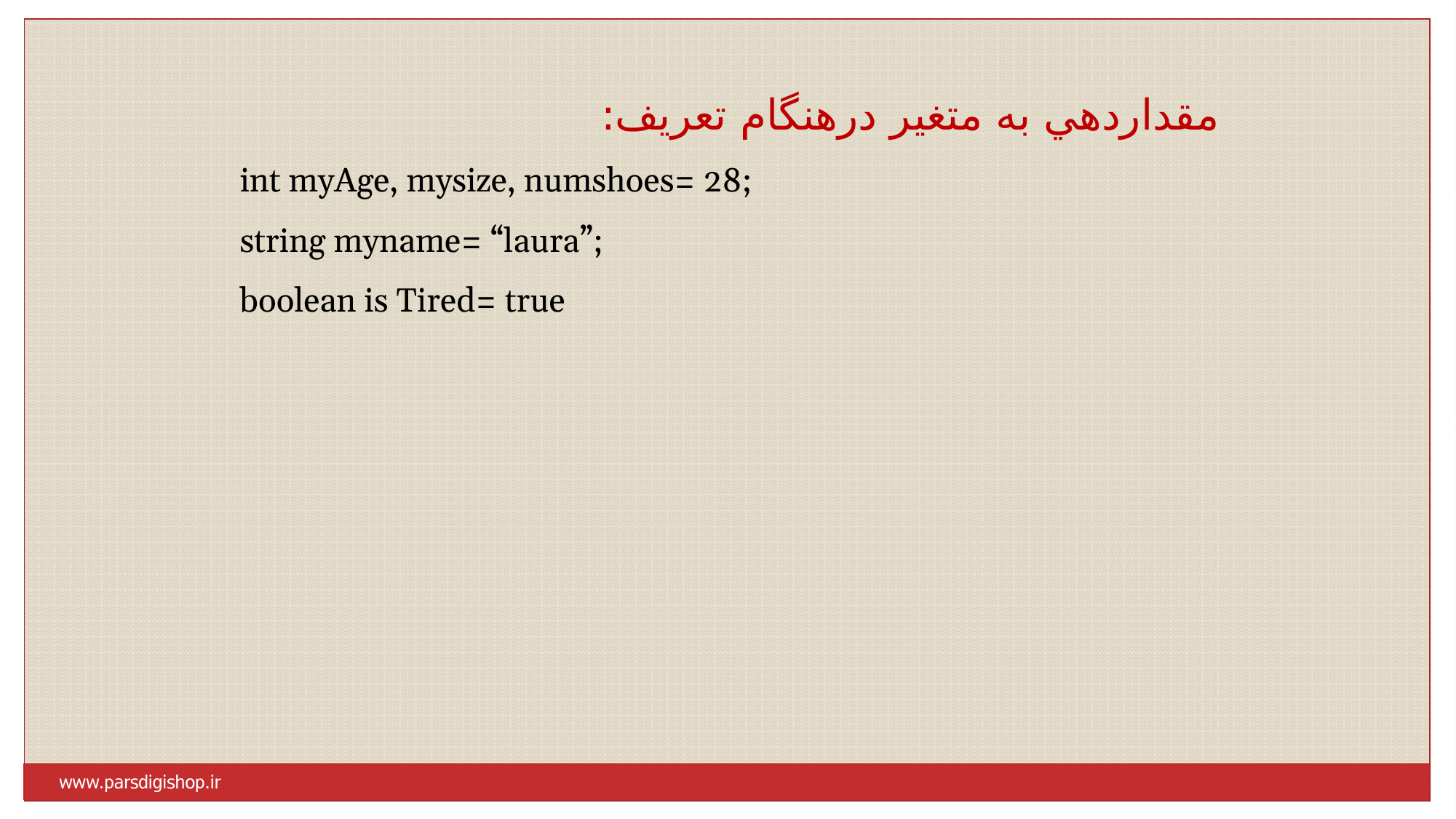

مقداردهي به متغير درهنگام تعريف:
int myAge, mysize, numshoes= 28;
string myname= “laura”;
boolean is Tired= true

www.parsdigishop.ir